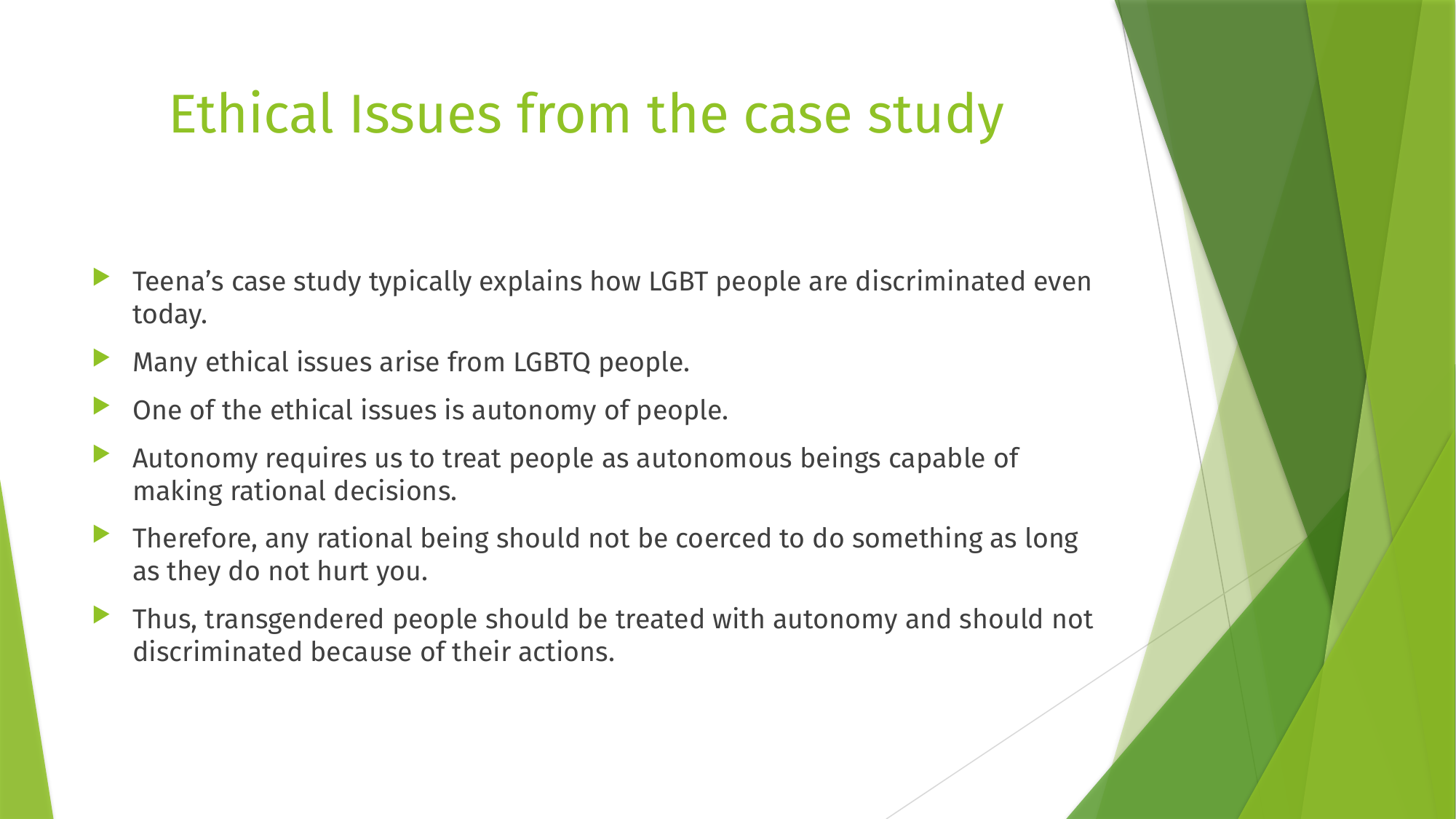

# Ethical Issues from the case study
Teena’s case study typically explains how LGBT people are discriminated even today.
Many ethical issues arise from LGBTQ people.
One of the ethical issues is autonomy of people.
Autonomy requires us to treat people as autonomous beings capable of making rational decisions.
Therefore, any rational being should not be coerced to do something as long as they do not hurt you.
Thus, transgendered people should be treated with autonomy and should not discriminated because of their actions.